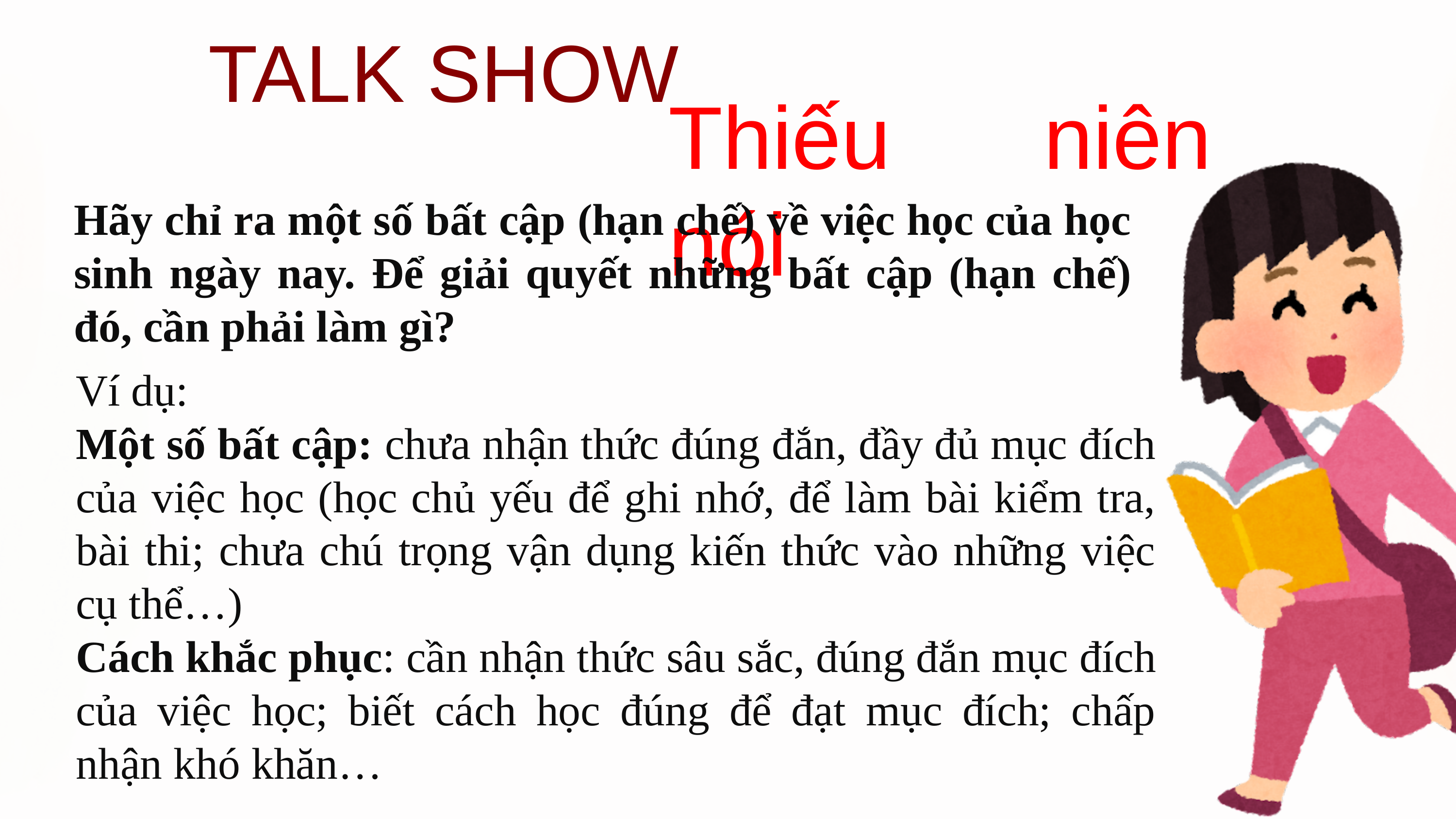

TALK SHOW
Thiếu niên nói

Hãy chỉ ra một số bất cập (hạn chế) về việc học của học sinh ngày nay. Để giải quyết những bất cập (hạn chế) đó, cần phải làm gì?
Ví dụ:
Một số bất cập: chưa nhận thức đúng đắn, đầy đủ mục đích của việc học (học chủ yếu để ghi nhớ, để làm bài kiểm tra, bài thi; chưa chú trọng vận dụng kiến thức vào những việc cụ thể…)
Cách khắc phục: cần nhận thức sâu sắc, đúng đắn mục đích của việc học; biết cách học đúng để đạt mục đích; chấp nhận khó khăn…